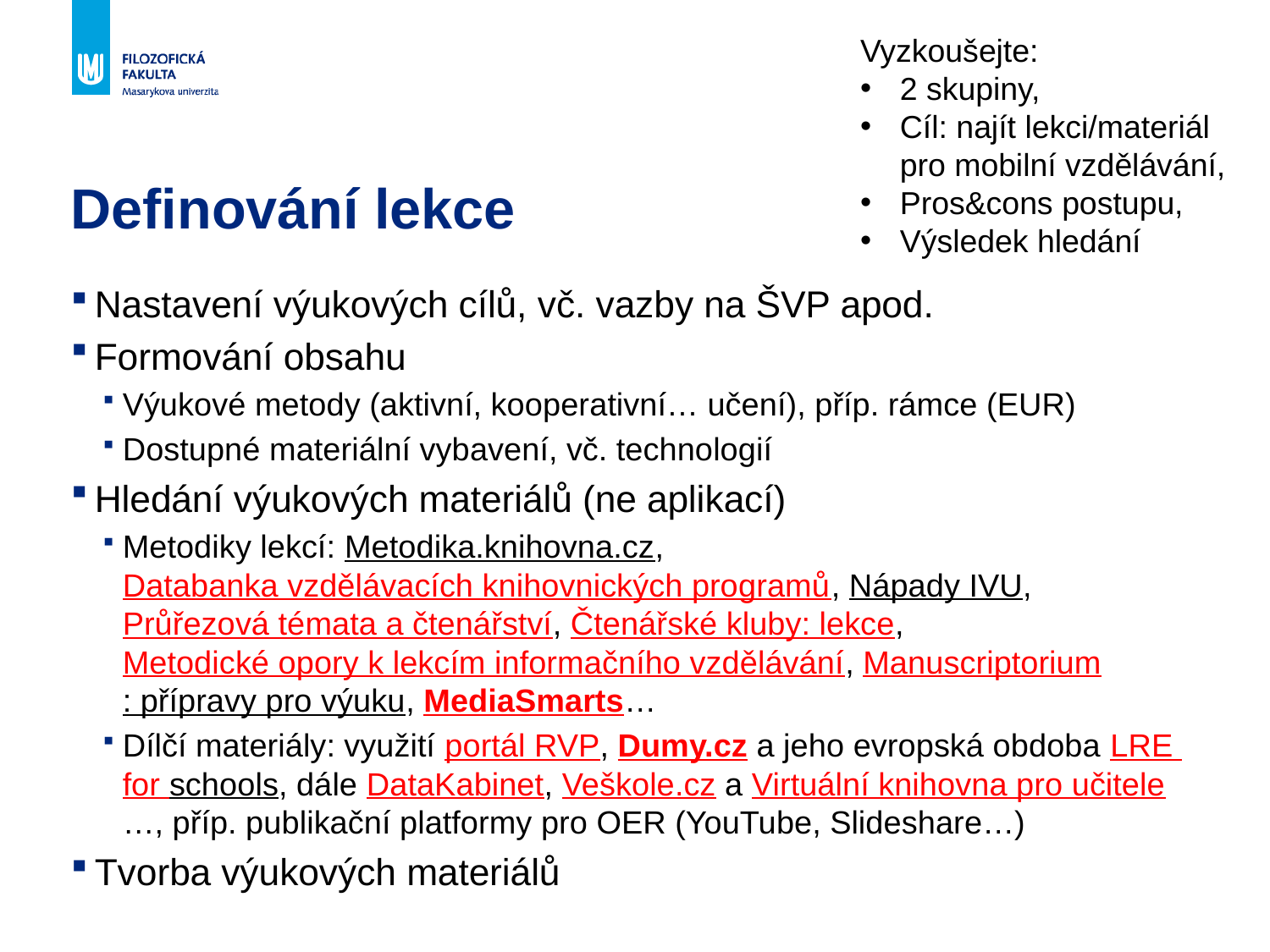

Vyzkoušejte:
2 skupiny,
Cíl: najít lekci/materiál pro mobilní vzdělávání,
Pros&cons postupu,
Výsledek hledání
# Definování lekce
Nastavení výukových cílů, vč. vazby na ŠVP apod.
Formování obsahu
Výukové metody (aktivní, kooperativní… učení), příp. rámce (EUR)
Dostupné materiální vybavení, vč. technologií
Hledání výukových materiálů (ne aplikací)
Metodiky lekcí: Metodika.knihovna.cz, Databanka vzdělávacích knihovnických programů, Nápady IVU, Průřezová témata a čtenářství, Čtenářské kluby: lekce, Metodické opory k lekcím informačního vzdělávání, Manuscriptorium: přípravy pro výuku, MediaSmarts…
Dílčí materiály: využití portál RVP, Dumy.cz a jeho evropská obdoba LRE for schools, dále DataKabinet, Veškole.cz a Virtuální knihovna pro učitele…, příp. publikační platformy pro OER (YouTube, Slideshare…)
Tvorba výukových materiálů